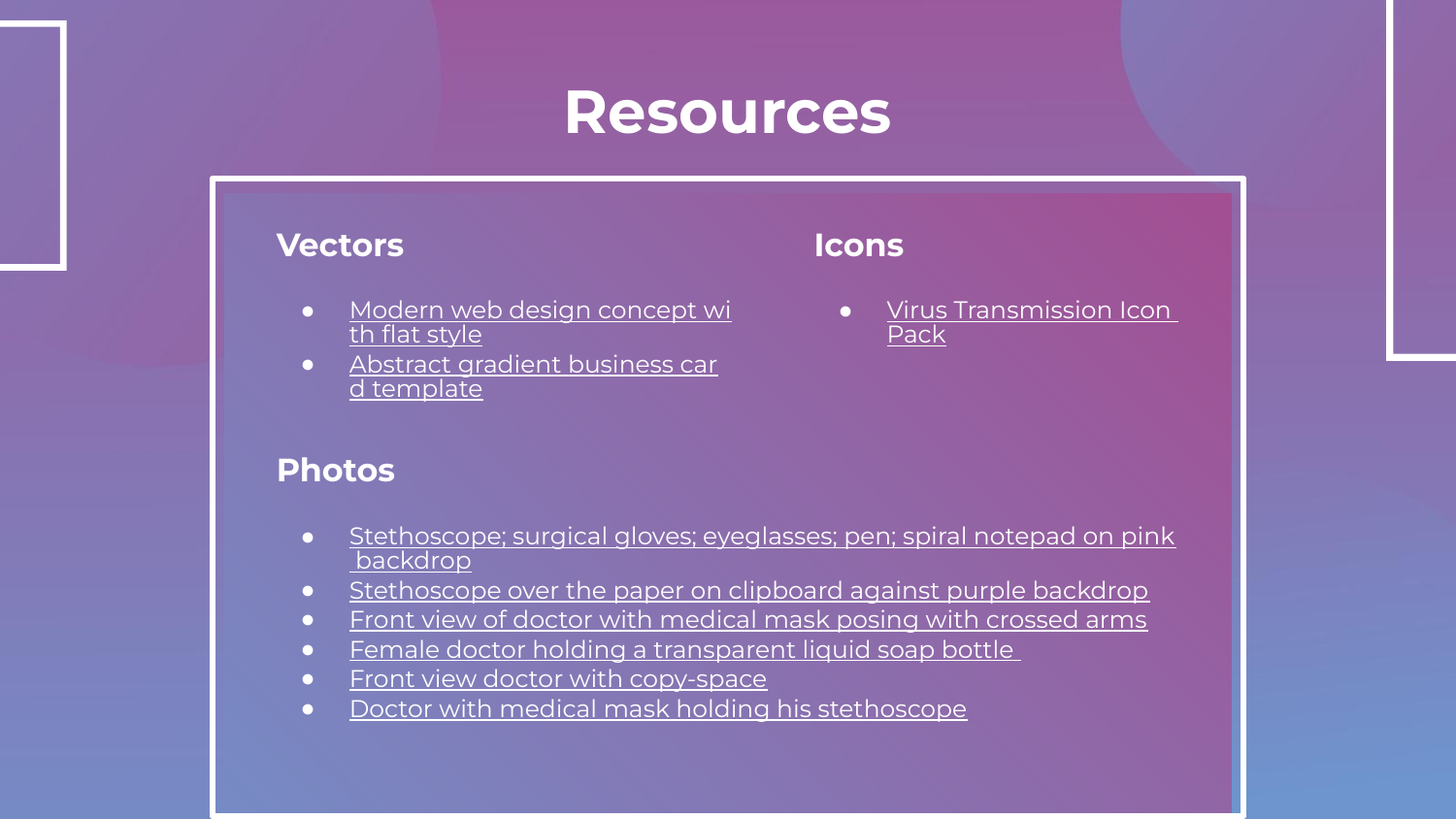

# Resources

Vectors
Modern web design concept with flat style
Abstract gradient business card template
Icons
Virus Transmission Icon Pack

Photos
Stethoscope; surgical gloves; eyeglasses; pen; spiral notepad on pink backdrop
Stethoscope over the paper on clipboard against purple backdrop
Front view of doctor with medical mask posing with crossed arms
Female doctor holding a transparent liquid soap bottle
Front view doctor with copy-space
Doctor with medical mask holding his stethoscope